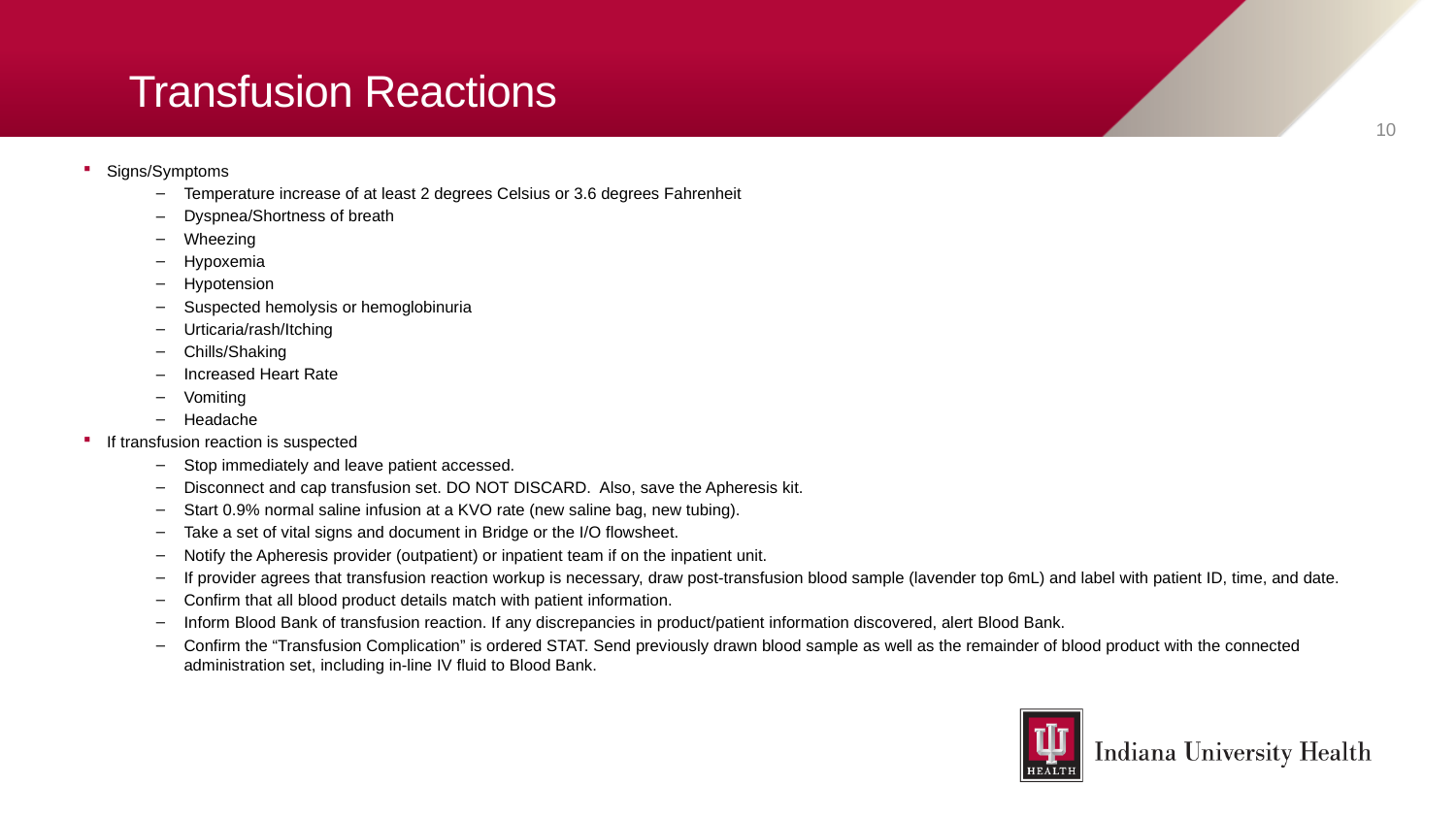

# Transfusion Reactions
10
Signs/Symptoms
Temperature increase of at least 2 degrees Celsius or 3.6 degrees Fahrenheit
Dyspnea/Shortness of breath
Wheezing
Hypoxemia
Hypotension
Suspected hemolysis or hemoglobinuria
Urticaria/rash/Itching
Chills/Shaking
Increased Heart Rate
Vomiting
Headache
If transfusion reaction is suspected
Stop immediately and leave patient accessed.
Disconnect and cap transfusion set. DO NOT DISCARD.  Also, save the Apheresis kit.
Start 0.9% normal saline infusion at a KVO rate (new saline bag, new tubing).
Take a set of vital signs and document in Bridge or the I/O flowsheet.
Notify the Apheresis provider (outpatient) or inpatient team if on the inpatient unit.
If provider agrees that transfusion reaction workup is necessary, draw post-transfusion blood sample (lavender top 6mL) and label with patient ID, time, and date.
Confirm that all blood product details match with patient information.
Inform Blood Bank of transfusion reaction. If any discrepancies in product/patient information discovered, alert Blood Bank.
Confirm the “Transfusion Complication” is ordered STAT. Send previously drawn blood sample as well as the remainder of blood product with the connected administration set, including in-line IV fluid to Blood Bank.